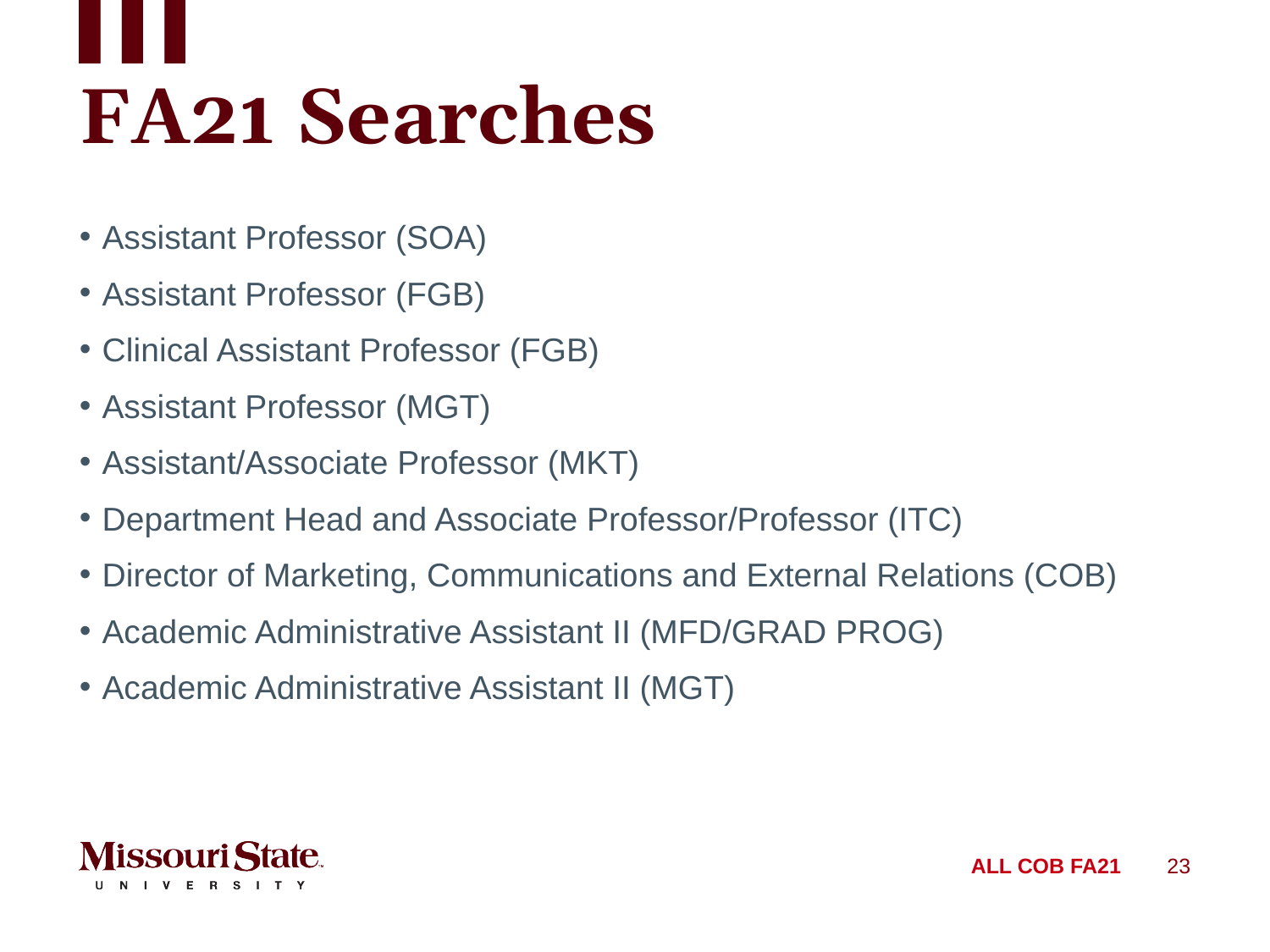

# FA21 Searches
Assistant Professor (SOA)
Assistant Professor (FGB)
Clinical Assistant Professor (FGB)
Assistant Professor (MGT)
Assistant/Associate Professor (MKT)
Department Head and Associate Professor/Professor (ITC)
Director of Marketing, Communications and External Relations (COB)
Academic Administrative Assistant II (MFD/GRAD PROG)
Academic Administrative Assistant II (MGT)

ALL COB FA21
23